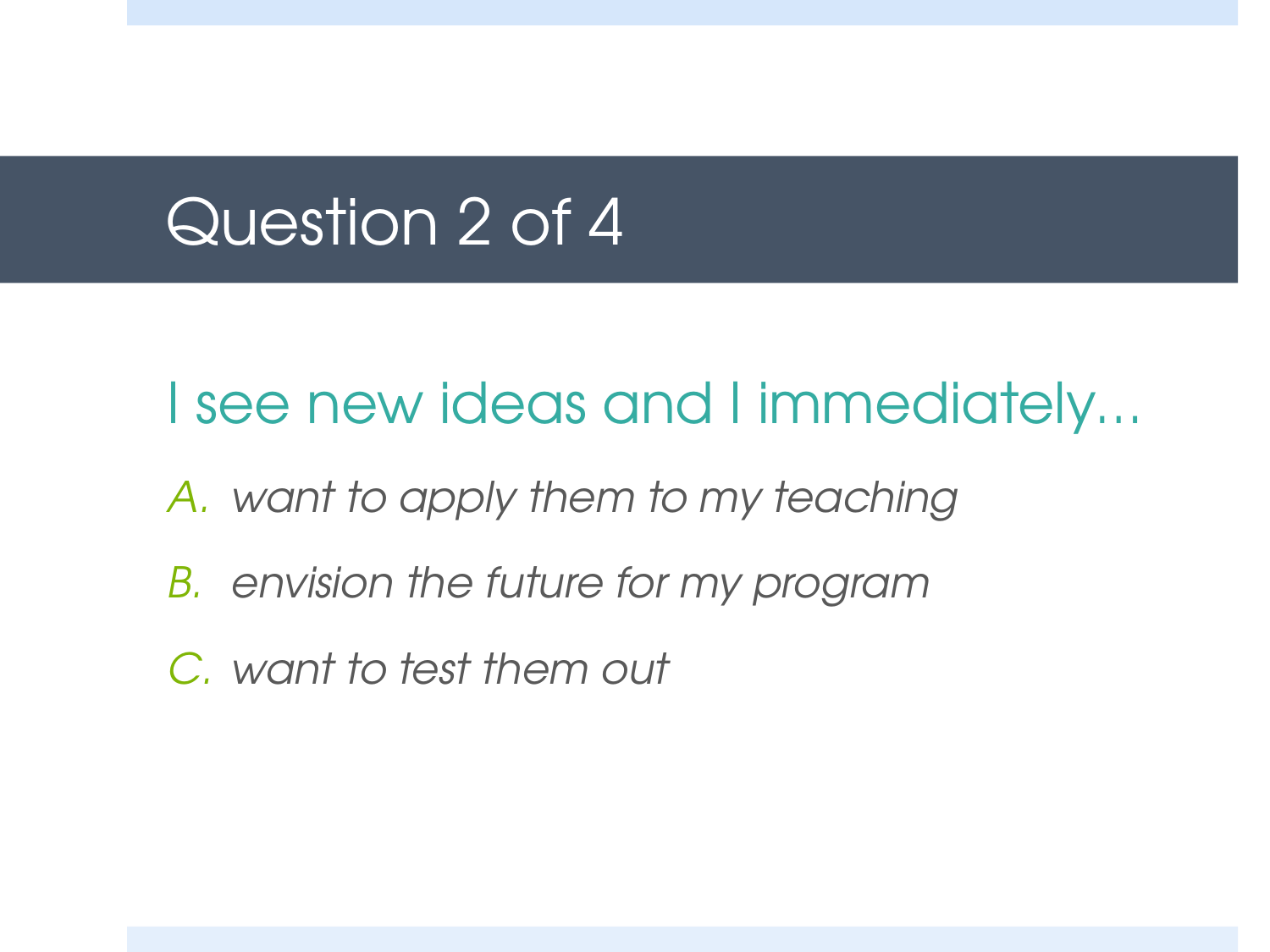

# Question 2 of 4
I see new ideas and I immediately…
want to apply them to my teaching
envision the future for my program
want to test them out